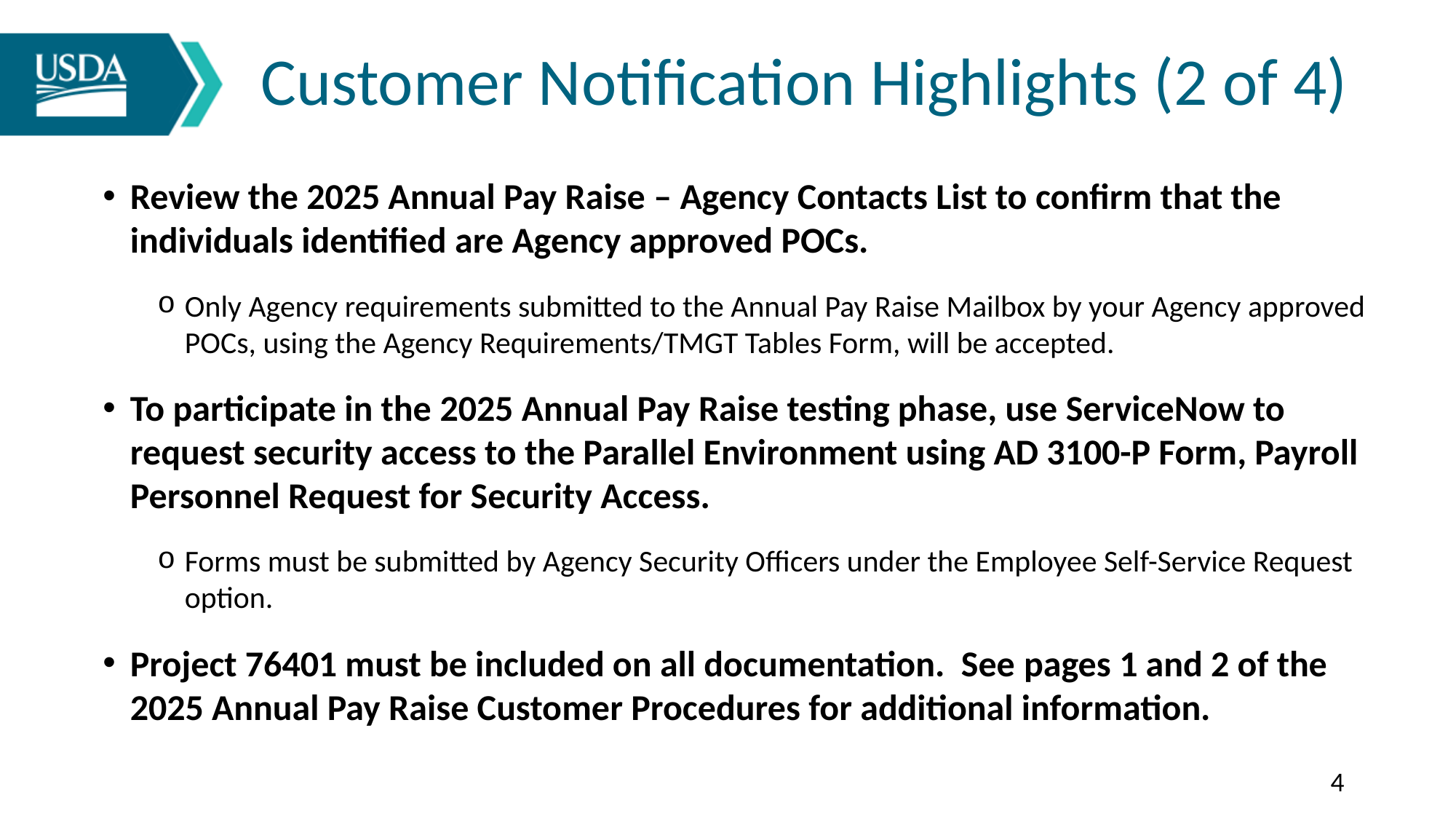

# Customer Notification Highlights (2 of 4)
Review the 2025 Annual Pay Raise – Agency Contacts List to confirm that the individuals identified are Agency approved POCs.
Only Agency requirements submitted to the Annual Pay Raise Mailbox by your Agency approved POCs, using the Agency Requirements/TMGT Tables Form, will be accepted.
To participate in the 2025 Annual Pay Raise testing phase, use ServiceNow to request security access to the Parallel Environment using AD 3100-P Form, Payroll Personnel Request for Security Access.
Forms must be submitted by Agency Security Officers under the Employee Self-Service Request option.
Project 76401 must be included on all documentation.  See pages 1 and 2 of the 2025 Annual Pay Raise Customer Procedures for additional information.

4